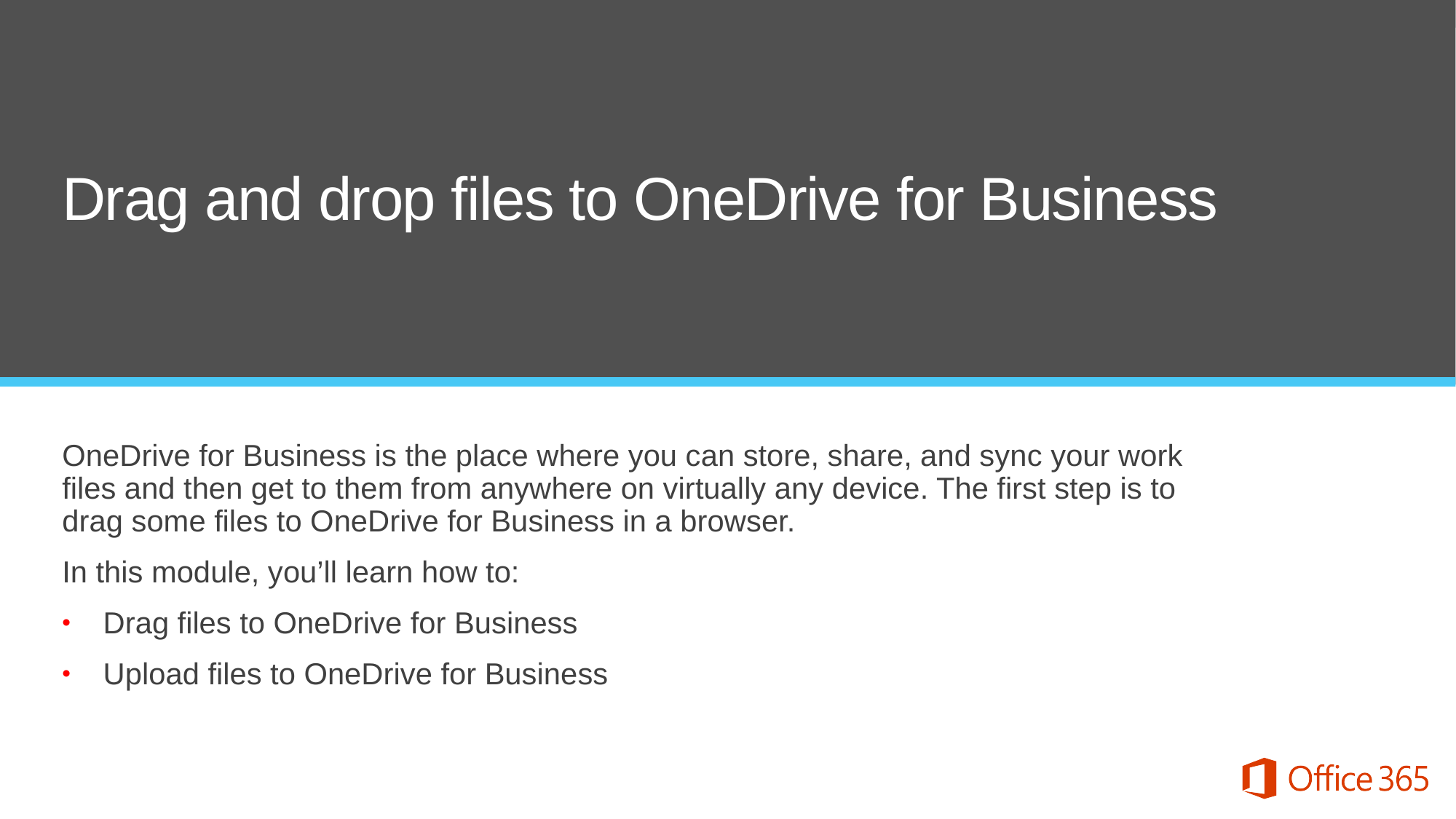

Drag and drop files to OneDrive for Business
OneDrive for Business is the place where you can store, share, and sync your work files and then get to them from anywhere on virtually any device. The first step is to drag some files to OneDrive for Business in a browser.
In this module, you’ll learn how to:
Drag files to OneDrive for Business
Upload files to OneDrive for Business